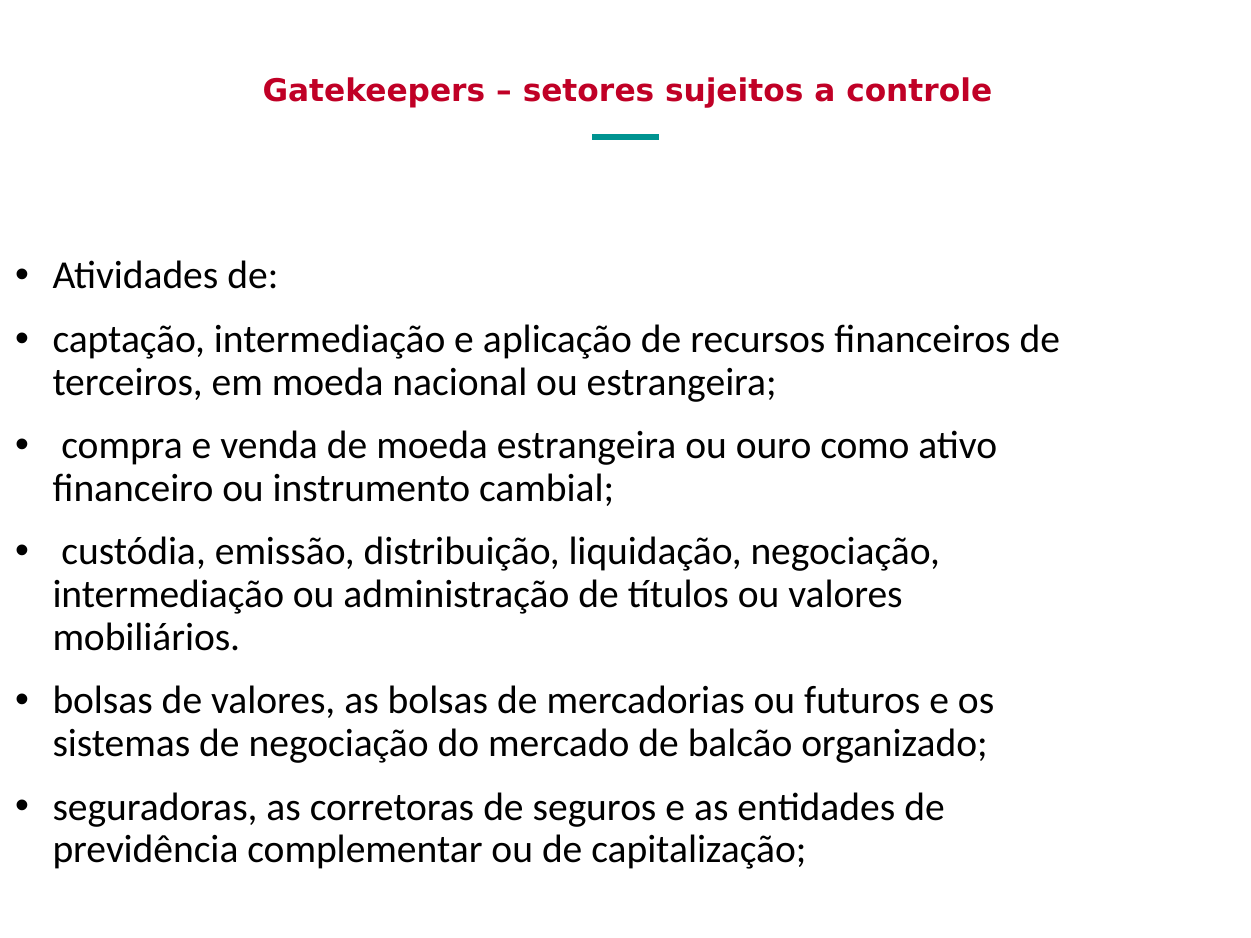

Gatekeepers – setores sujeitos a controle
Atividades de:
captação, intermediação e aplicação de recursos financeiros de terceiros, em moeda nacional ou estrangeira;
 compra e venda de moeda estrangeira ou ouro como ativo financeiro ou instrumento cambial;
 custódia, emissão, distribuição, liquidação, negociação, intermediação ou administração de títulos ou valores mobiliários.
bolsas de valores, as bolsas de mercadorias ou futuros e os sistemas de negociação do mercado de balcão organizado;
seguradoras, as corretoras de seguros e as entidades de previdência complementar ou de capitalização;